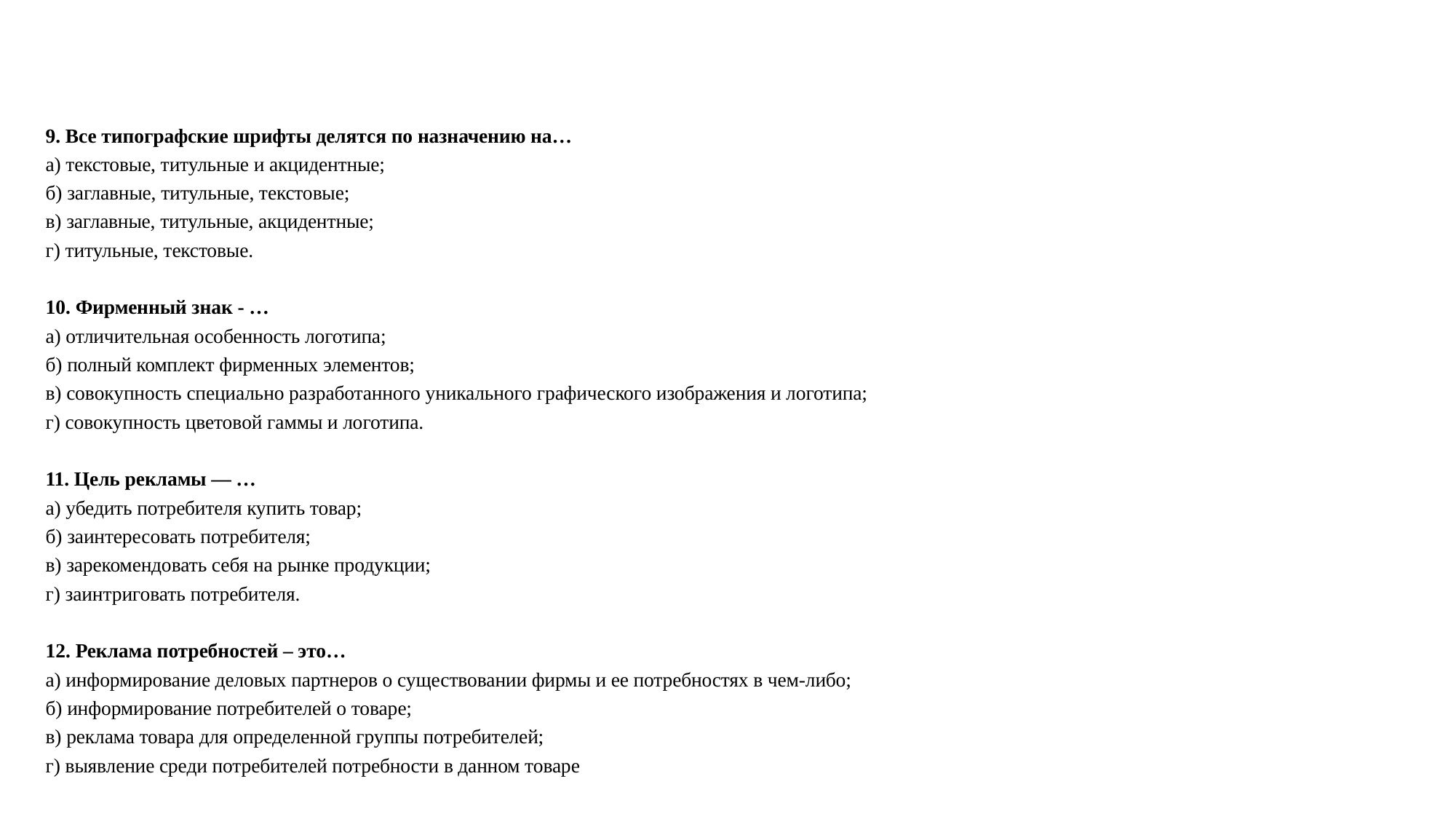

#
9. Все типографские шрифты делятся по назначению на…
а) текстовые, титульные и акцидентные;
б) заглавные, титульные, текстовые;
в) заглавные, титульные, акцидентные;
г) титульные, текстовые.

10. Фирменный знак - …
а) отличительная особенность логотипа;
б) полный комплект фирменных элементов;
в) совокупность специально разработанного уникального графического изображения и логотипа;
г) совокупность цветовой гаммы и логотипа.

11. Цель рекламы — …
а) убедить потребителя купить товар;
б) заинтересовать потребителя;
в) зарекомендовать себя на рынке продукции;
г) заинтриговать потребителя.

12. Реклама потребностей – это…
а) информирование деловых партнеров о существовании фирмы и ее потребностях в чем-либо;
б) информирование потребителей о товаре;
в) реклама товара для определенной группы потребителей;
г) выявление среди потребителей потребности в данном товаре